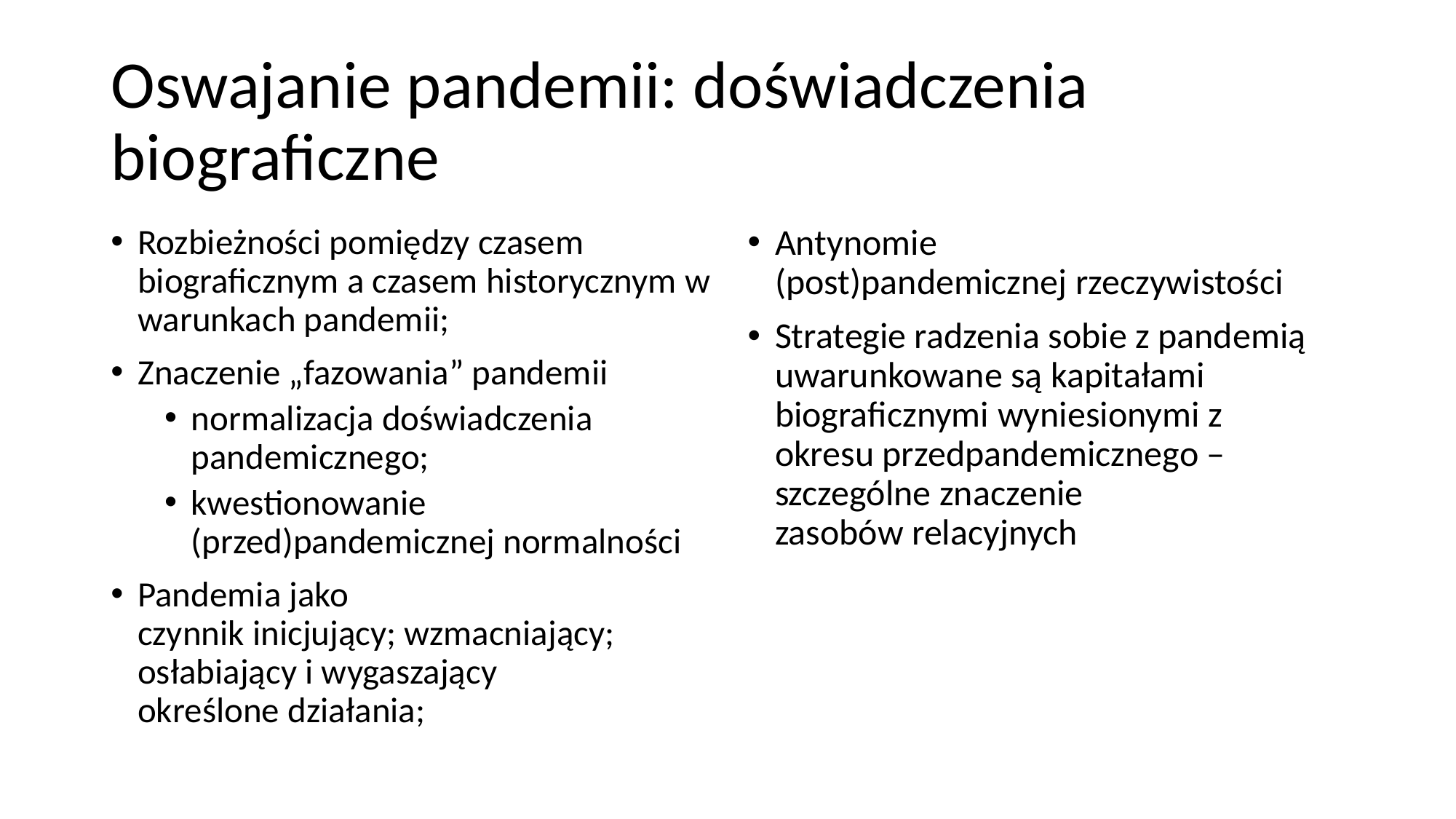

# Oswajanie pandemii: doświadczenia biograficzne
Rozbieżności pomiędzy czasem biograficznym a czasem historycznym w warunkach pandemii;
Znaczenie „fazowania” pandemii
normalizacja doświadczenia pandemicznego;
kwestionowanie (przed)pandemicznej normalności
Pandemia jako czynnik inicjujący; wzmacniający; 
osłabiający i wygaszający określone działania;

Antynomie (post)pandemicznej rzeczywistości
Strategie radzenia sobie z pandemią uwarunkowane są kapitałami biograficznymi wyniesionymi z okresu przedpandemicznego –szczególne znaczenie zasobów relacyjnych